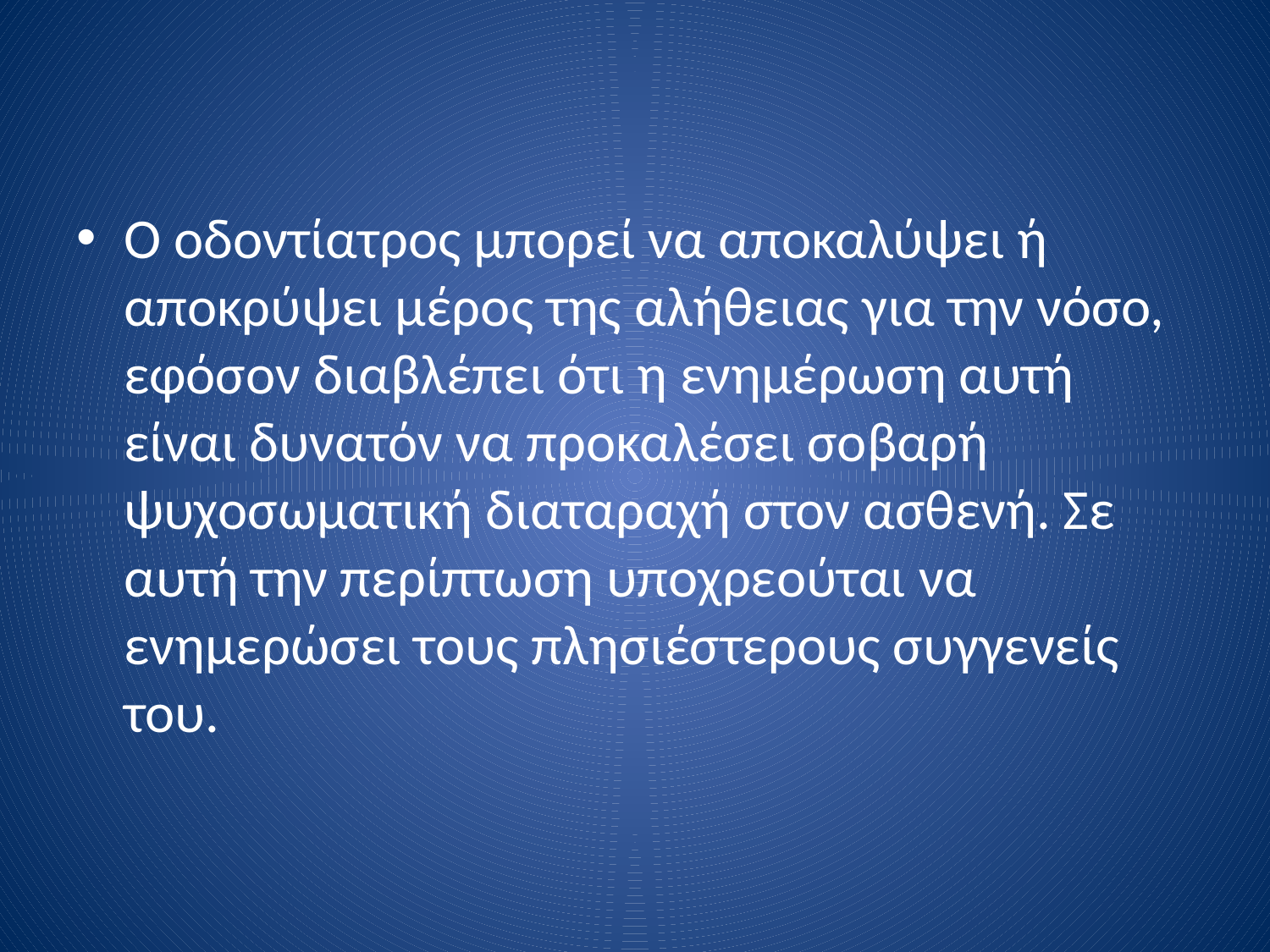

Ο οδοντίατρος μπορεί να αποκαλύψει ή αποκρύψει μέρος της αλήθειας για την νόσο, εφόσον διαβλέπει ότι η ενημέρωση αυτή είναι δυνατόν να προκαλέσει σοβαρή ψυχοσωματική διαταραχή στον ασθενή. Σε αυτή την περίπτωση υποχρεούται να ενημερώσει τους πλησιέστερους συγγενείς του.